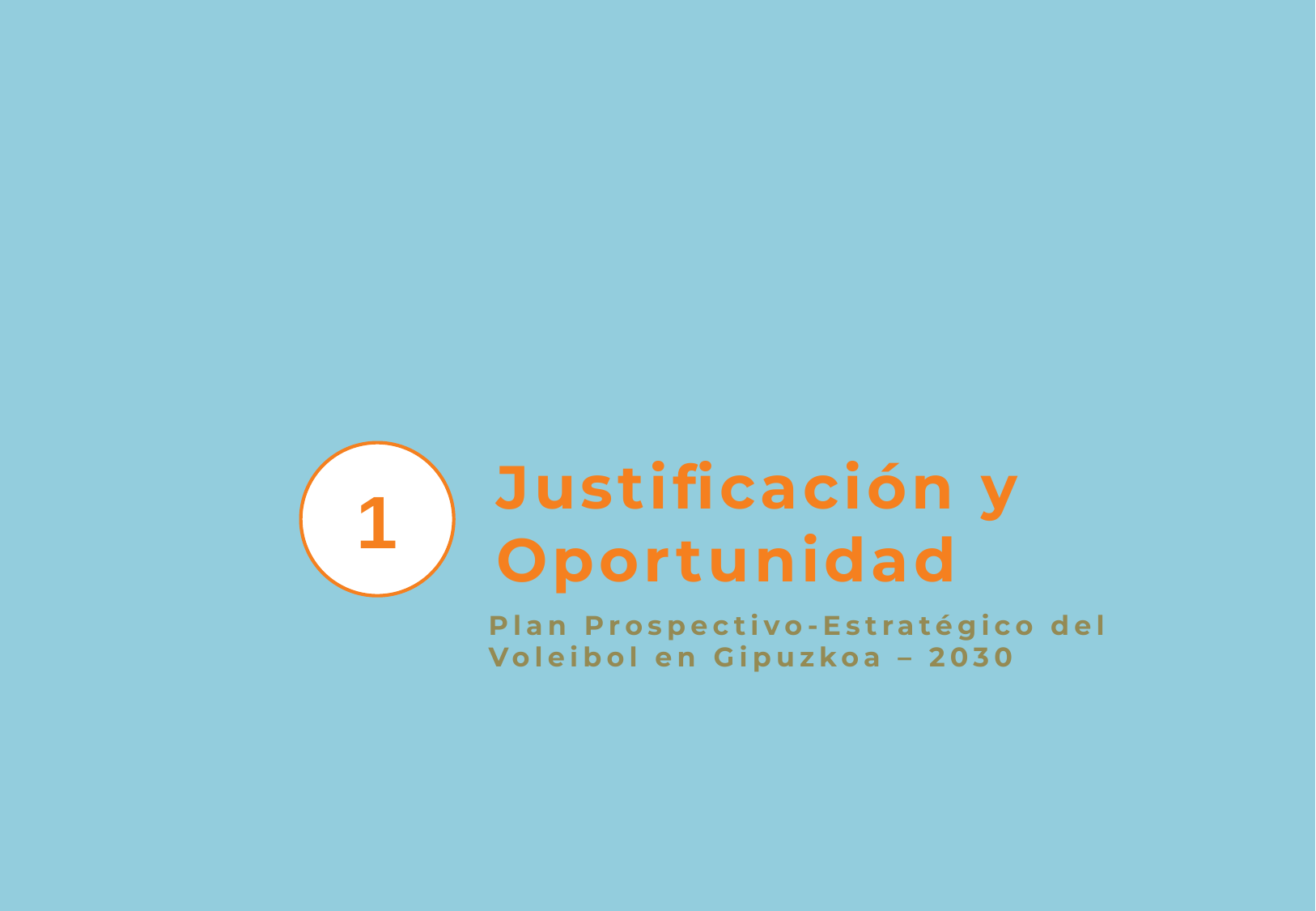

1
Justificación y
Oportunidad
Plan Prospectivo-Estratégico del Voleibol en Gipuzkoa – 2030